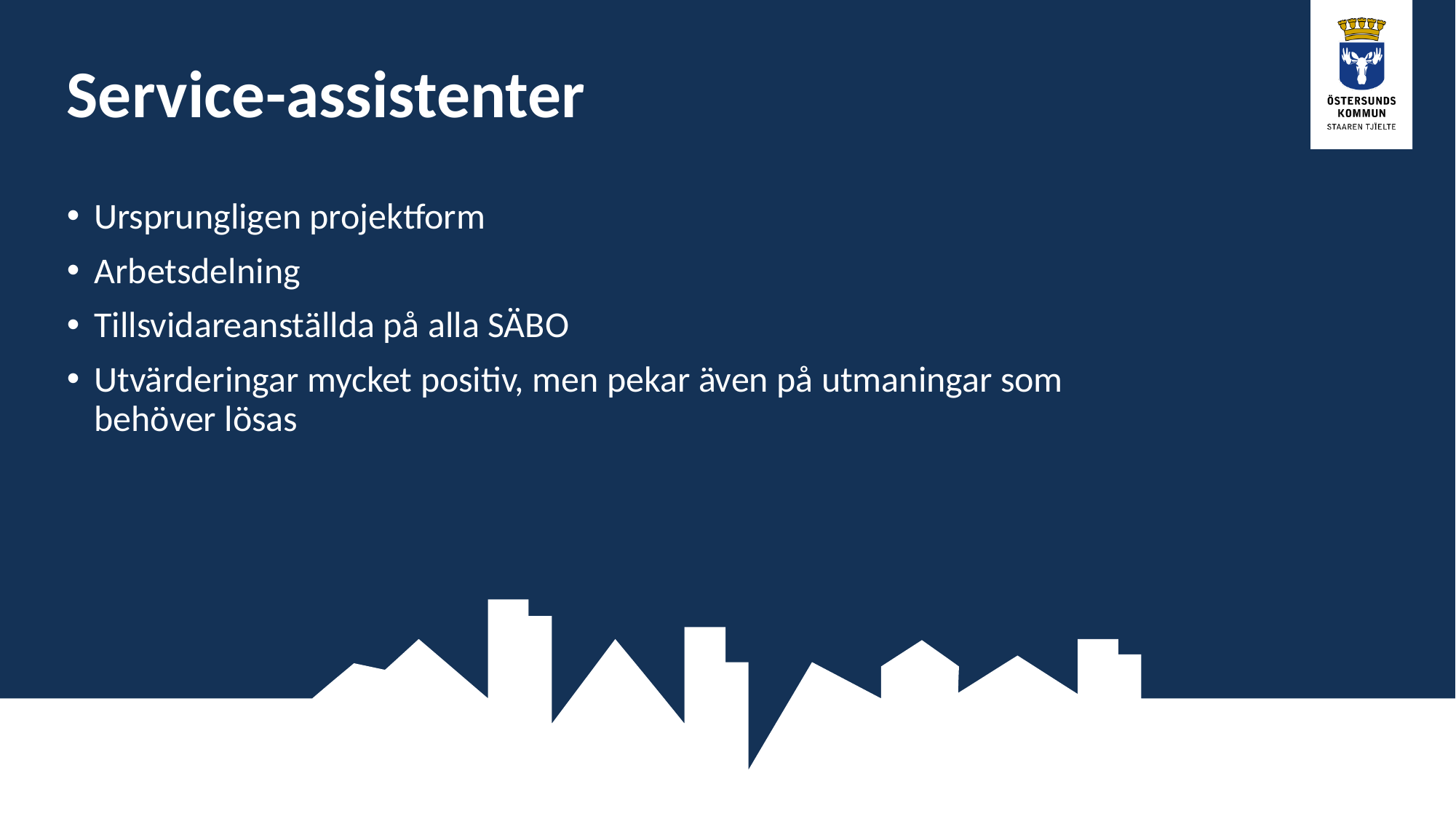

# Service-assistenter
Ursprungligen projektform
Arbetsdelning
Tillsvidareanställda på alla SÄBO
Utvärderingar mycket positiv, men pekar även på utmaningar som
behöver lösas